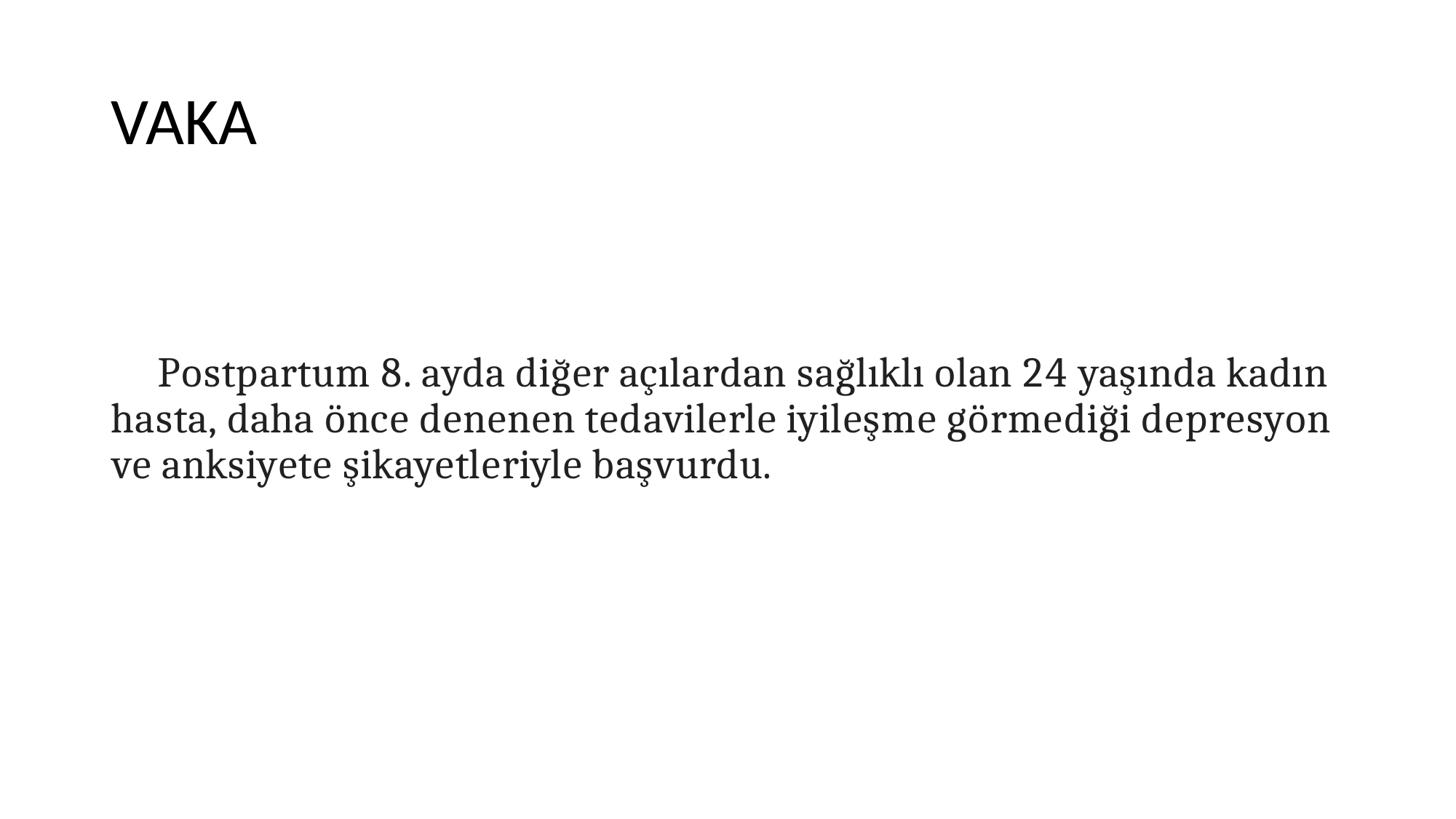

# VAKA

     Postpartum 8. ayda diğer açılardan sağlıklı olan 24 yaşında kadın hasta, daha önce denenen tedavilerle iyileşme görmediği depresyon ve anksiyete şikayetleriyle başvurdu.